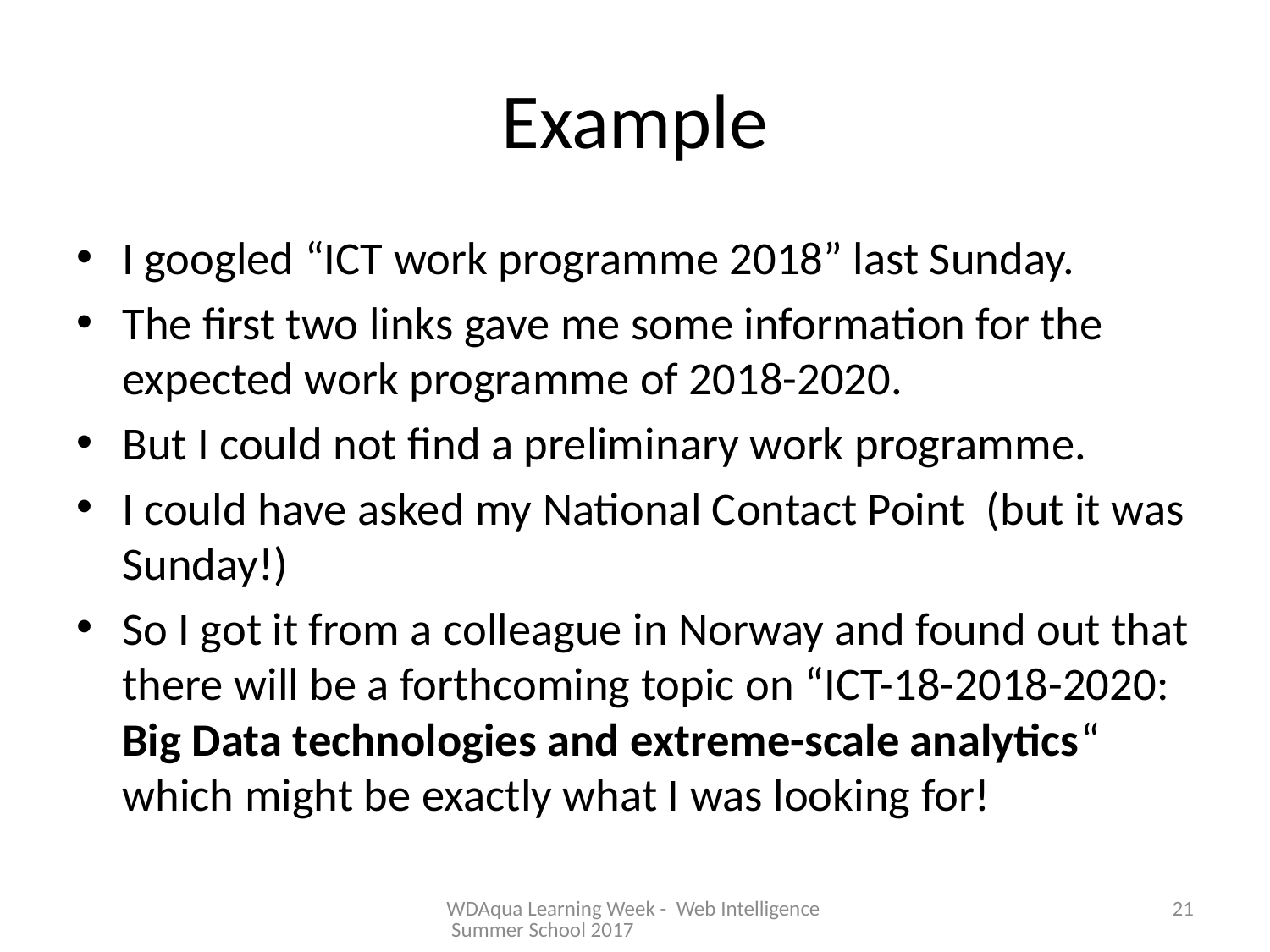

# Example
I googled “ICT work programme 2018” last Sunday.
The first two links gave me some information for the expected work programme of 2018-2020.
But I could not find a preliminary work programme.
I could have asked my National Contact Point  (but it was Sunday!)
So I got it from a colleague in Norway and found out that there will be a forthcoming topic on “ICT-18-2018-2020: Big Data technologies and extreme-scale analytics“ which might be exactly what I was looking for!

WDAqua Learning Week -  Web Intelligence Summer School 2017
21